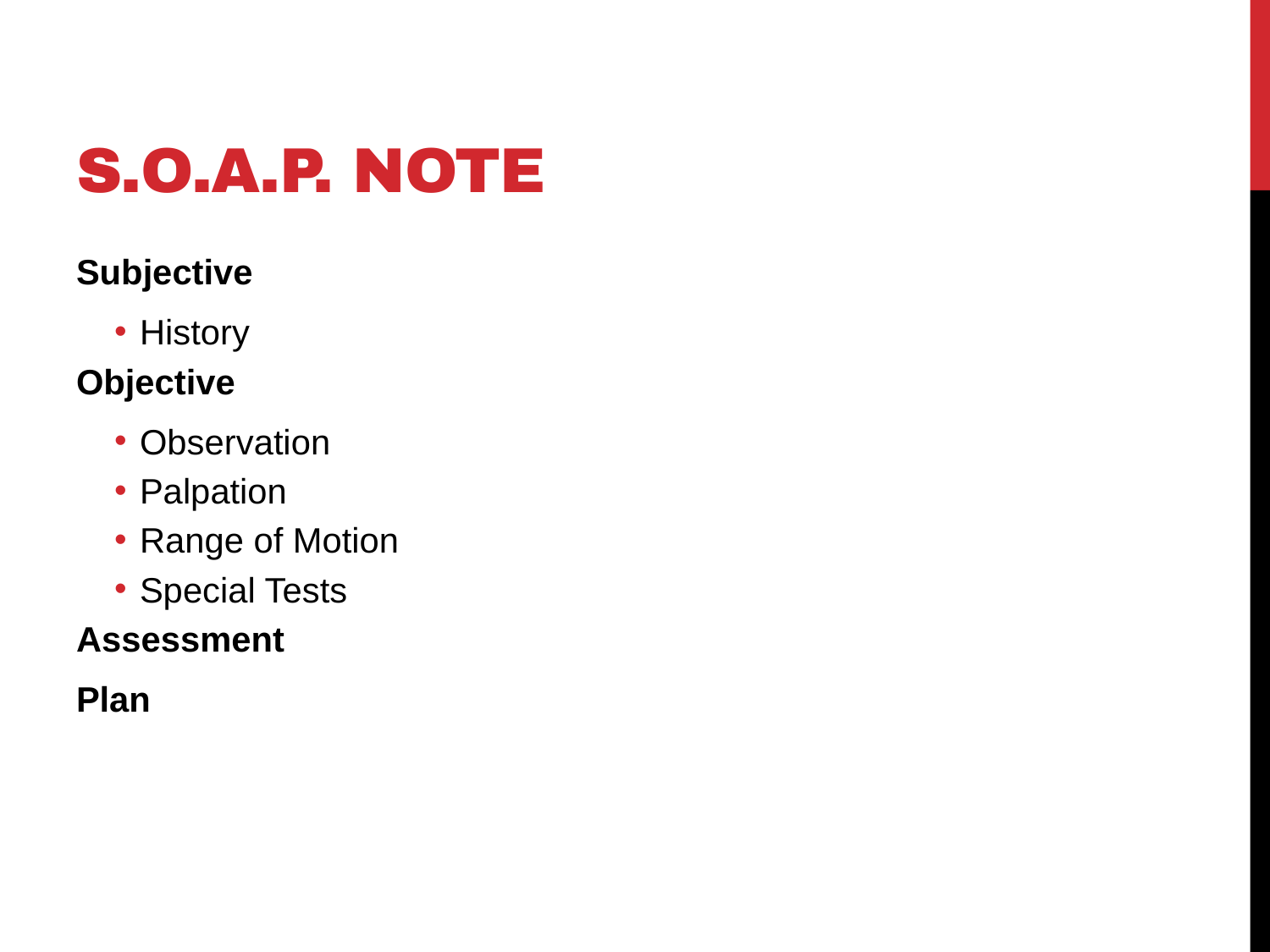

# S.O.A.P. Note
Subjective
History
Objective
Observation
Palpation
Range of Motion
Special Tests
Assessment
Plan